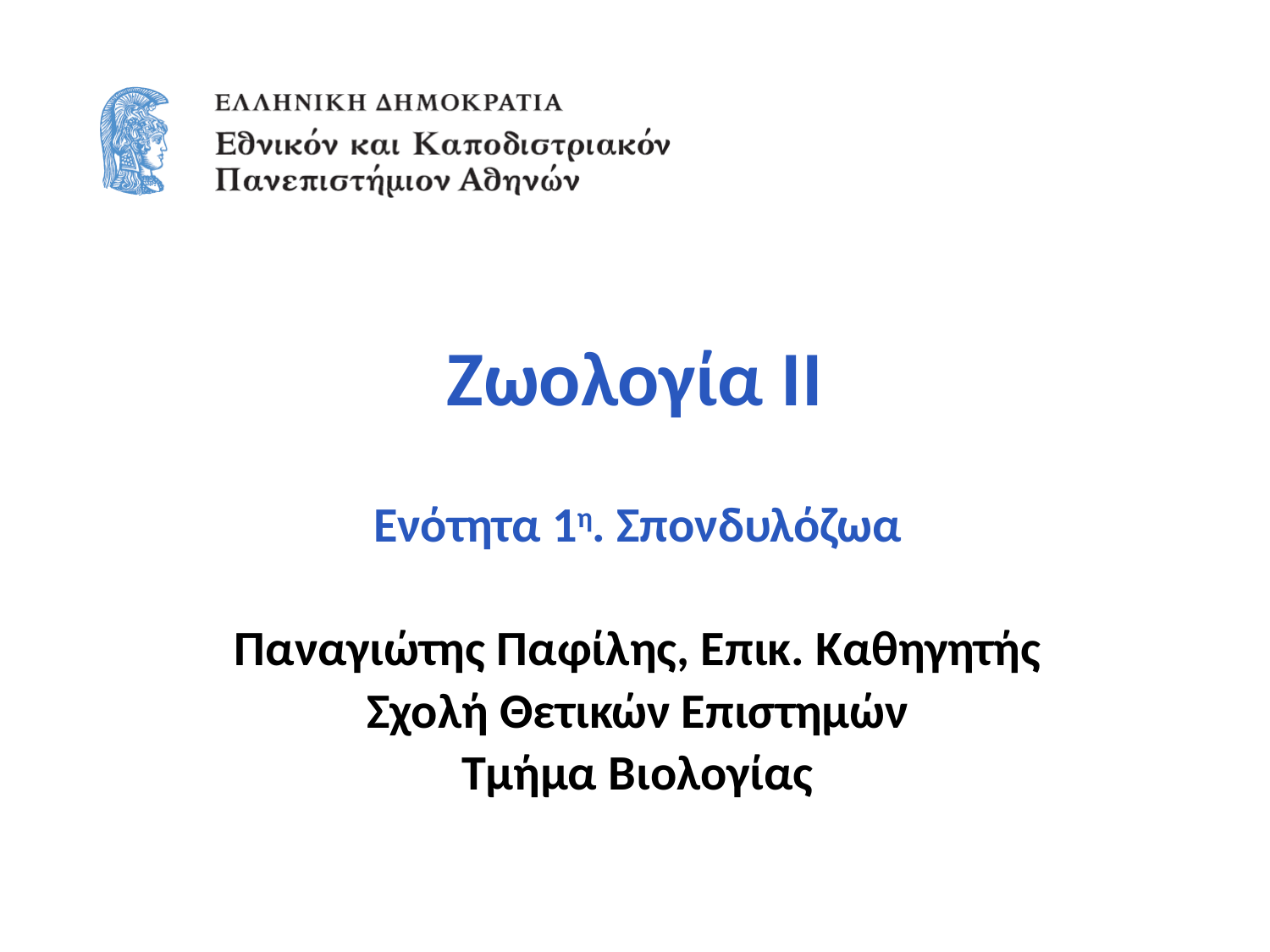

# Ζωολογία ΙΙ
Ενότητα 1η. Σπονδυλόζωα

Παναγιώτης Παφίλης, Επικ. Καθηγητής
Σχολή Θετικών Επιστημών
Τμήμα Βιολογίας